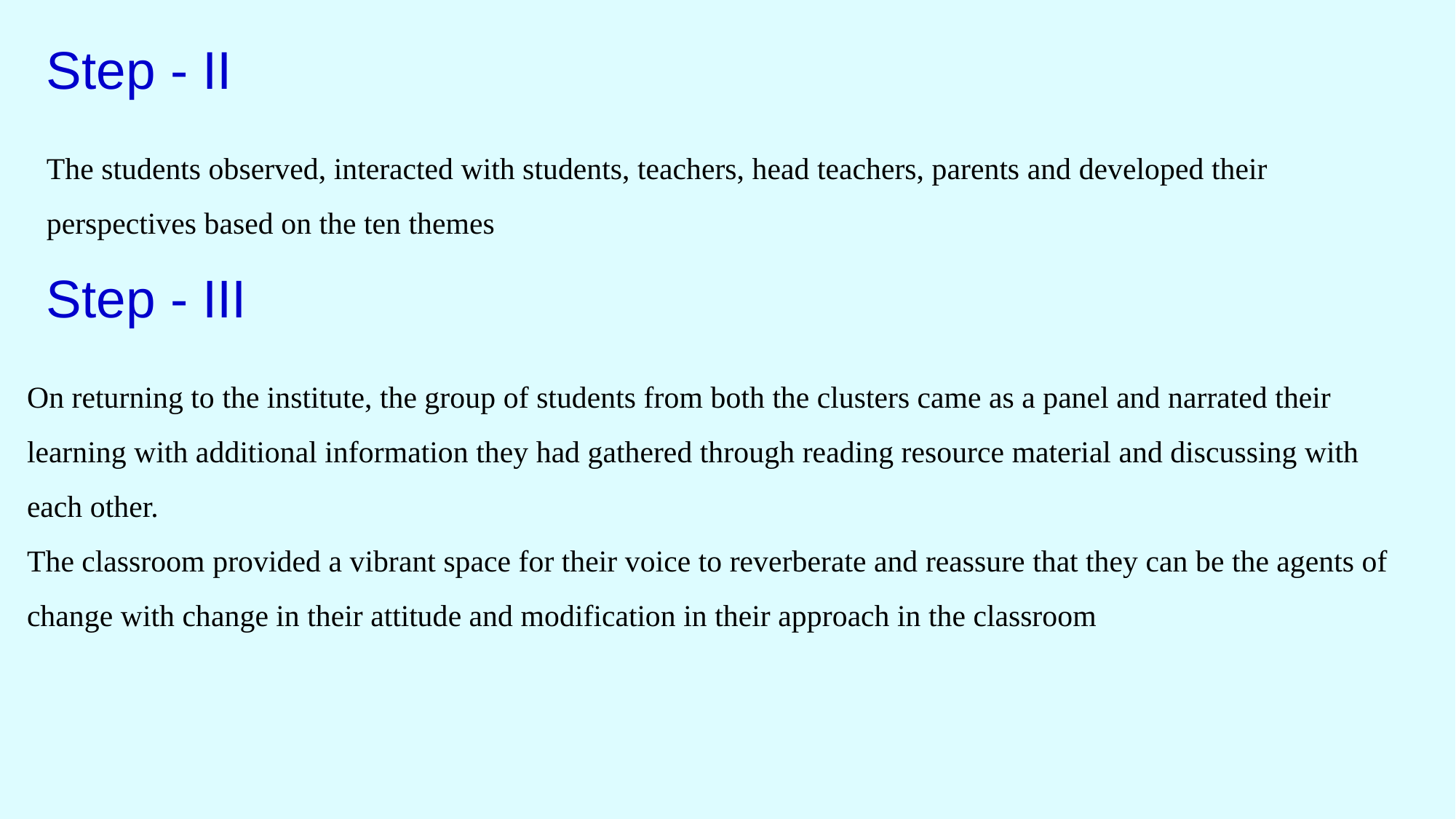

Step - II
The students observed, interacted with students, teachers, head teachers, parents and developed their perspectives based on the ten themes
Step - III
On returning to the institute, the group of students from both the clusters came as a panel and narrated their learning with additional information they had gathered through reading resource material and discussing with each other.
The classroom provided a vibrant space for their voice to reverberate and reassure that they can be the agents of change with change in their attitude and modification in their approach in the classroom